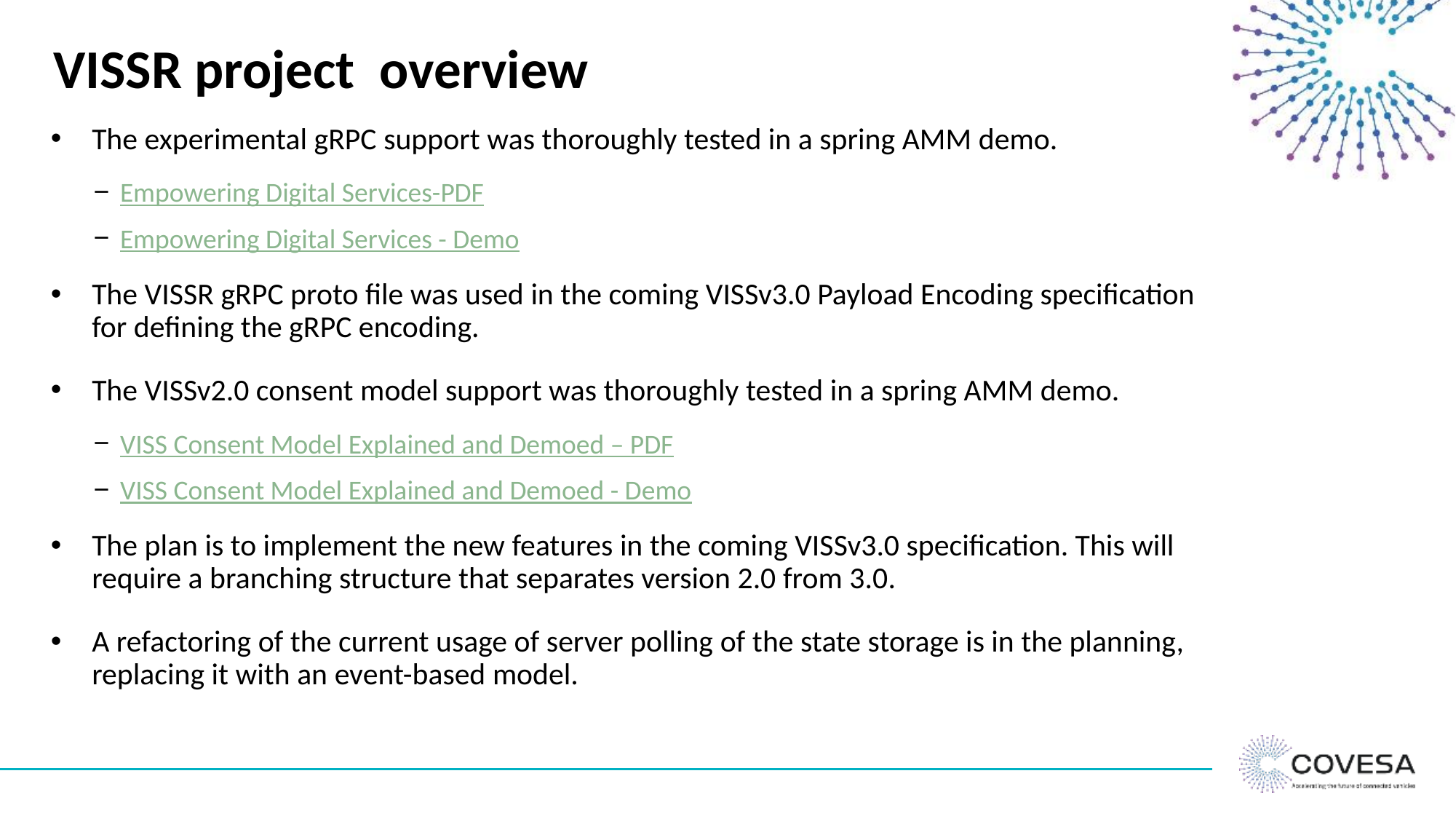

# VISSR project  overview
The experimental gRPC support was thoroughly tested in a spring AMM demo.
Empowering Digital Services-PDF
Empowering Digital Services - Demo
The VISSR gRPC proto file was used in the coming VISSv3.0 Payload Encoding specification for defining the gRPC encoding.
The VISSv2.0 consent model support was thoroughly tested in a spring AMM demo.
VISS Consent Model Explained and Demoed – PDF
VISS Consent Model Explained and Demoed - Demo
The plan is to implement the new features in the coming VISSv3.0 specification. This will require a branching structure that separates version 2.0 from 3.0.
A refactoring of the current usage of server polling of the state storage is in the planning, replacing it with an event-based model.